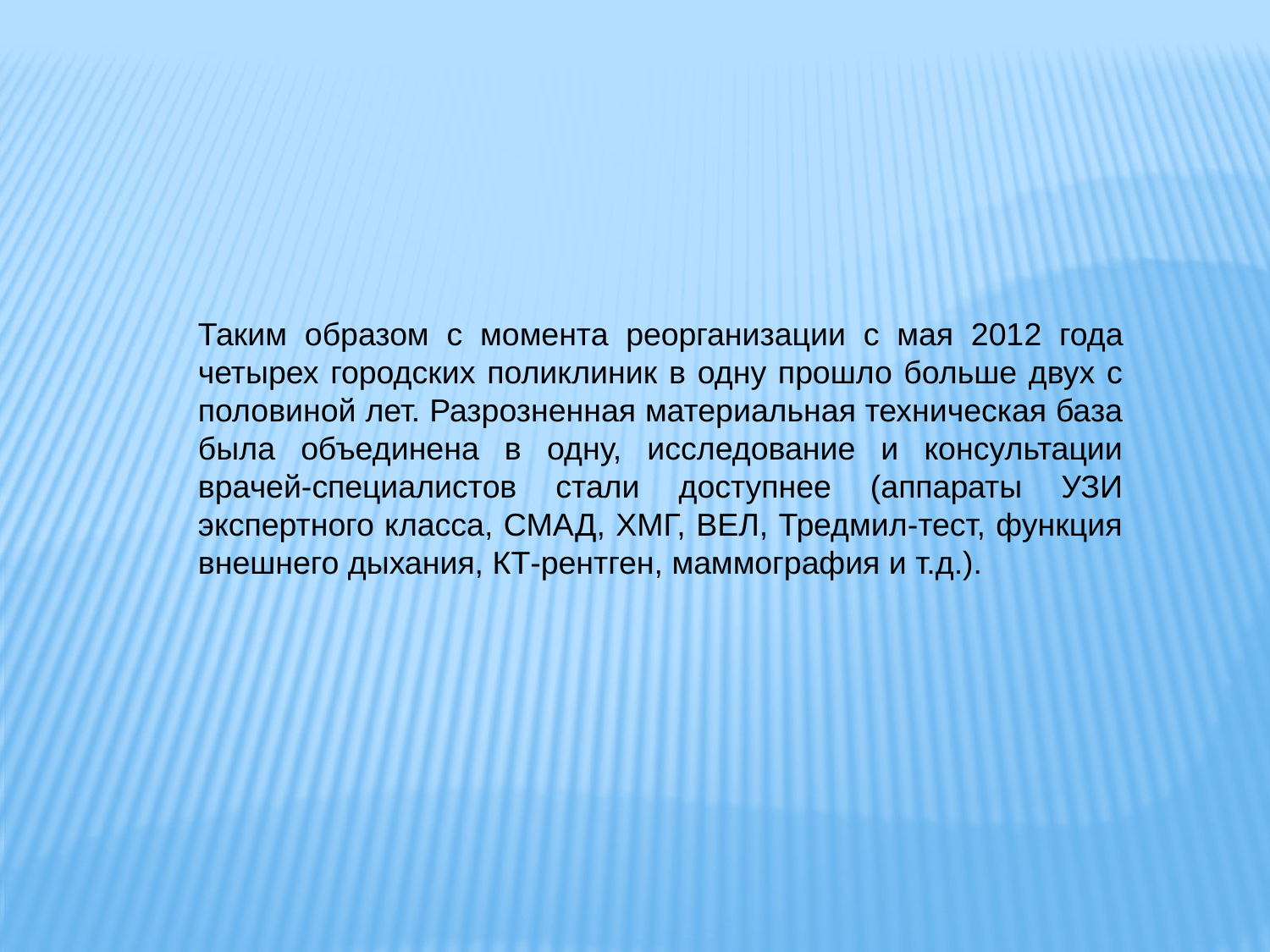

Таким образом с момента реорганизации с мая 2012 года четырех городских поликлиник в одну прошло больше двух с половиной лет. Разрозненная материальная техническая база была объединена в одну, исследование и консультации врачей-специалистов стали доступнее (аппараты УЗИ экспертного класса, СМАД, ХМГ, ВЕЛ, Тредмил-тест, функция внешнего дыхания, КТ-рентген, маммография и т.д.).